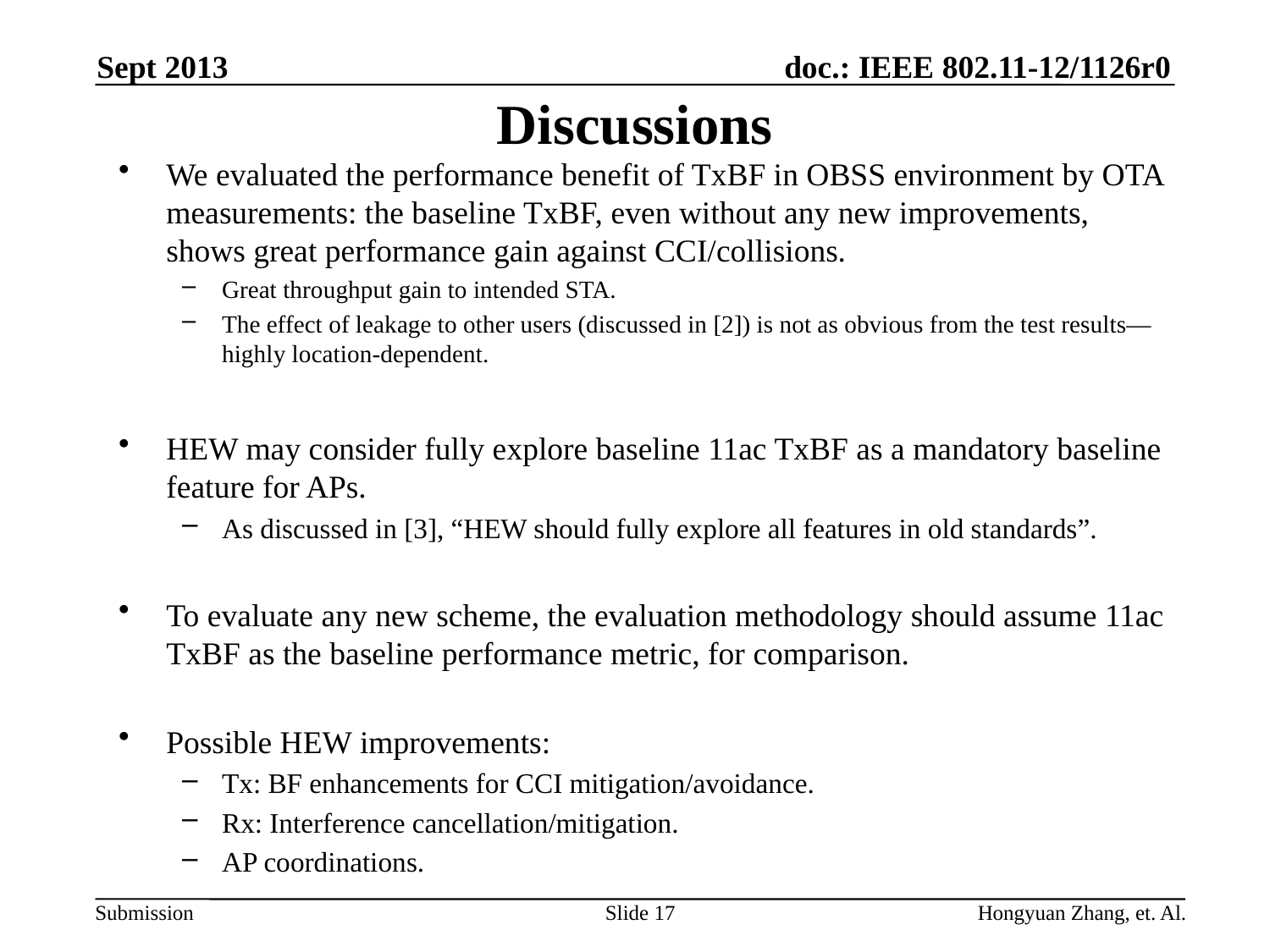

Sept 2013
# Discussions
We evaluated the performance benefit of TxBF in OBSS environment by OTA measurements: the baseline TxBF, even without any new improvements, shows great performance gain against CCI/collisions.
Great throughput gain to intended STA.
The effect of leakage to other users (discussed in [2]) is not as obvious from the test results—highly location-dependent.

HEW may consider fully explore baseline 11ac TxBF as a mandatory baseline feature for APs.
As discussed in [3], “HEW should fully explore all features in old standards”.

To evaluate any new scheme, the evaluation methodology should assume 11ac TxBF as the baseline performance metric, for comparison.

Possible HEW improvements:
Tx: BF enhancements for CCI mitigation/avoidance.
Rx: Interference cancellation/mitigation.
AP coordinations.

Slide 17
Hongyuan Zhang, et. Al.